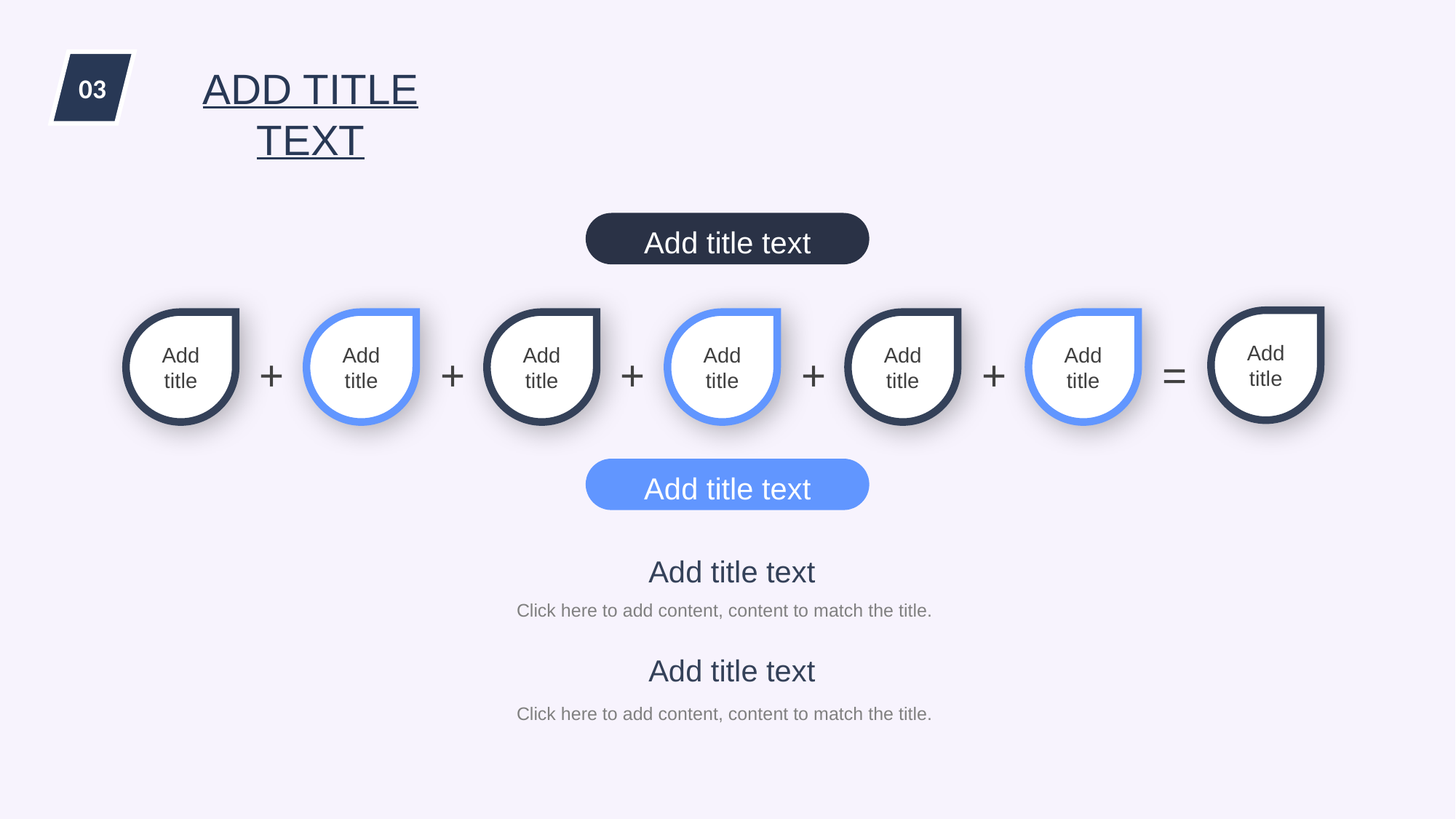

03
ADD TITLE TEXT

Add title text
Add title
Add title
Add title
Add title
Add title
Add title
Add title
+
+
+
+
+
=

Add title text
Add title text
Click here to add content, content to match the title.
Add title text
Click here to add content, content to match the title.